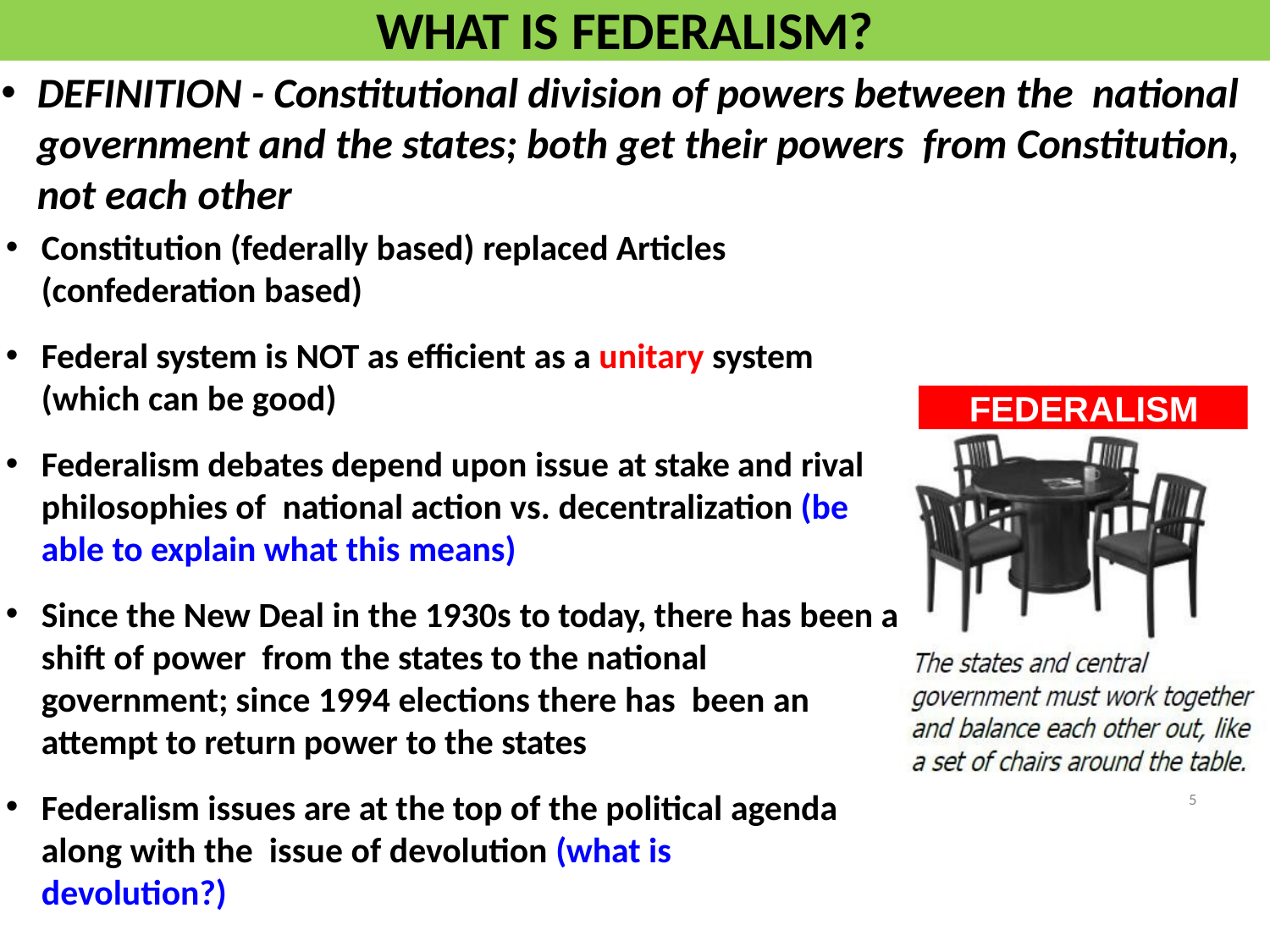

# WHAT IS FEDERALISM?

DEFINITION - Constitutional division of powers between the  national government and the states; both get their powers  from Constitution, not each other
Constitution (federally based) replaced Articles (confederation based)
Federal system is NOT as efficient as a unitary system (which can be good)
Federalism debates depend upon issue at stake and rival philosophies of  national action vs. decentralization (be able to explain what this means)
Since the New Deal in the 1930s to today, there has been a shift of power  from the states to the national government; since 1994 elections there has  been an attempt to return power to the states
Federalism issues are at the top of the political agenda along with the  issue of devolution (what is devolution?)
FEDERALISM

5